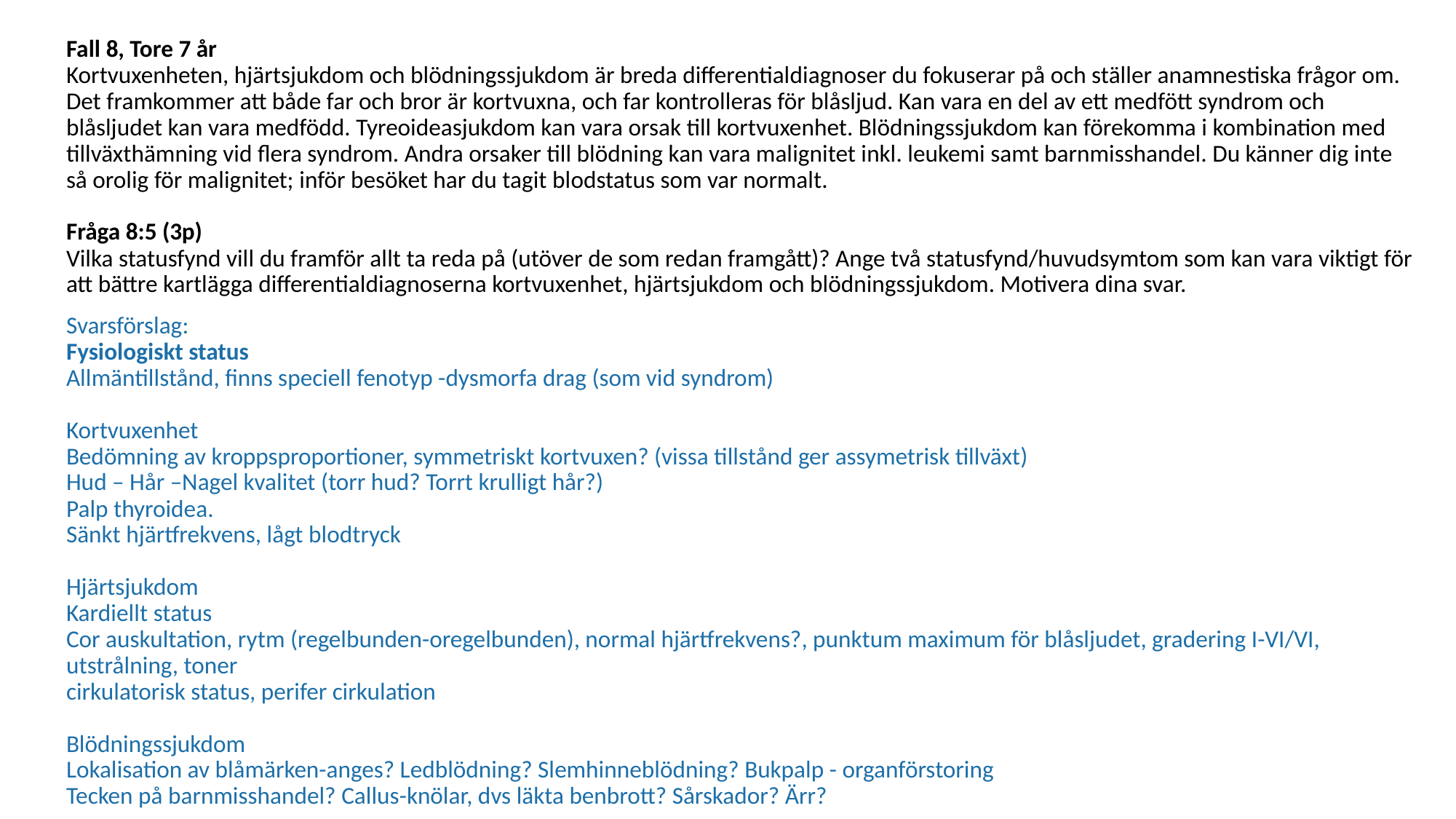

Fall 8, Tore 7 år 
Kortvuxenheten, hjärtsjukdom och blödningssjukdom är breda differentialdiagnoser du fokuserar på och ställer anamnestiska frågor om. Det framkommer att både far och bror är kortvuxna, och far kontrolleras för blåsljud. Kan vara en del av ett medfött syndrom och blåsljudet kan vara medfödd. Tyreoideasjukdom kan vara orsak till kortvuxenhet. Blödningssjukdom kan förekomma i kombination med tillväxthämning vid flera syndrom. Andra orsaker till blödning kan vara malignitet inkl. leukemi samt barnmisshandel. Du känner dig inte så orolig för malignitet; inför besöket har du tagit blodstatus som var normalt. 
Fråga 8:5 (3p) 
Vilka statusfynd vill du framför allt ta reda på (utöver de som redan framgått)? Ange två statusfynd/huvudsymtom som kan vara viktigt för att bättre kartlägga differentialdiagnoserna kortvuxenhet, hjärtsjukdom och blödningssjukdom. Motivera dina svar.
Svarsförslag:
Fysiologiskt status 
Allmäntillstånd, finns speciell fenotyp -dysmorfa drag (som vid syndrom) 
Kortvuxenhet 
Bedömning av kroppsproportioner, symmetriskt kortvuxen? (vissa tillstånd ger assymetrisk tillväxt) 
Hud – Hår –Nagel kvalitet (torr hud? Torrt krulligt hår?) 
Palp thyroidea. 
Sänkt hjärtfrekvens, lågt blodtryck 
Hjärtsjukdom 
Kardiellt status 
Cor auskultation, rytm (regelbunden-oregelbunden), normal hjärtfrekvens?, punktum maximum för blåsljudet, gradering I-VI/VI, utstrålning, toner 
cirkulatorisk status, perifer cirkulation 
Blödningssjukdom 
Lokalisation av blåmärken-anges? Ledblödning? Slemhinneblödning? Bukpalp - organförstoring 
Tecken på barnmisshandel? Callus-knölar, dvs läkta benbrott? Sårskador? Ärr?